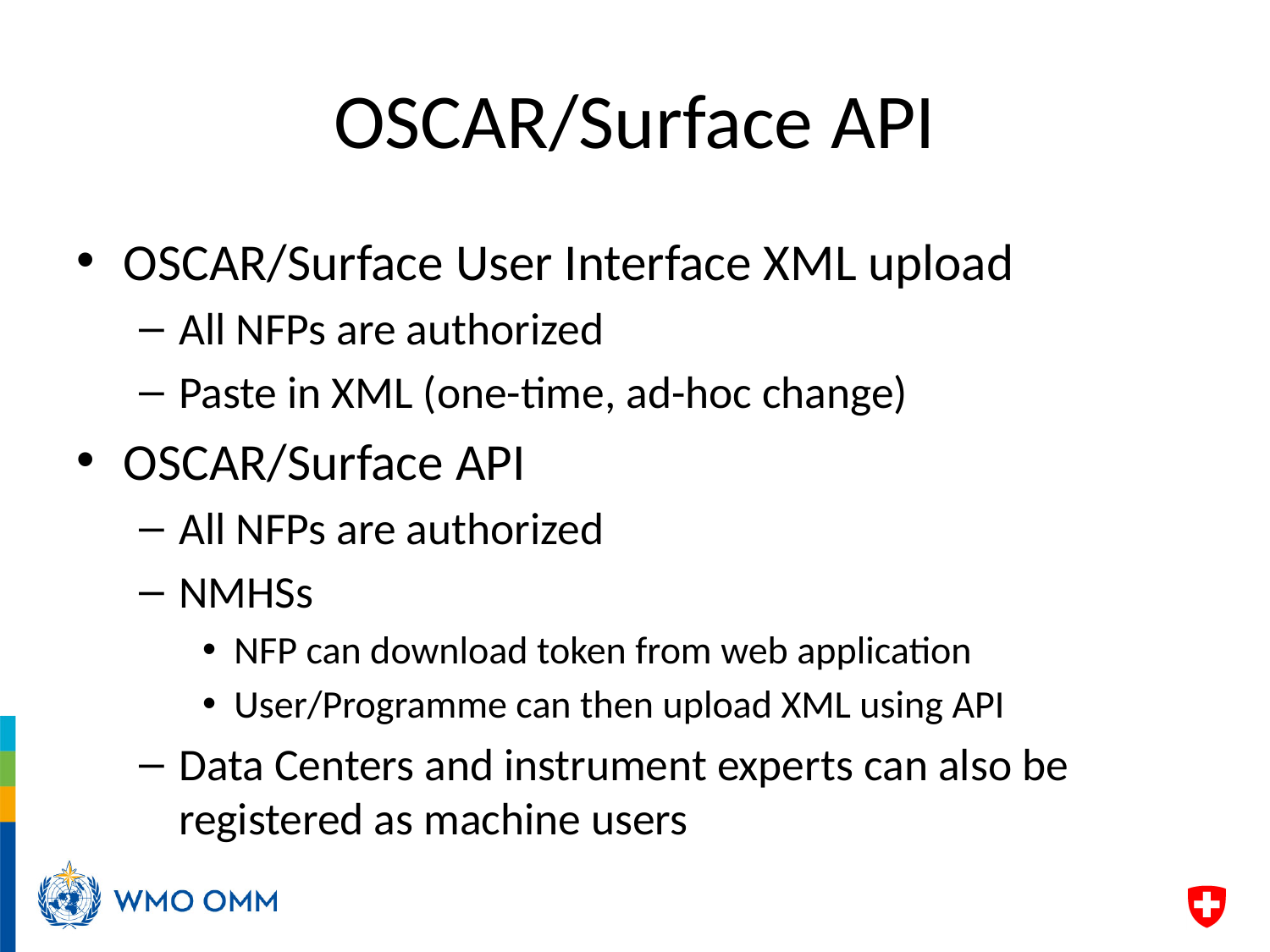

# OSCAR/Surface API
OSCAR/Surface User Interface XML upload
All NFPs are authorized
Paste in XML (one-time, ad-hoc change)
OSCAR/Surface API
All NFPs are authorized
NMHSs
NFP can download token from web application
User/Programme can then upload XML using API
Data Centers and instrument experts can also be registered as machine users